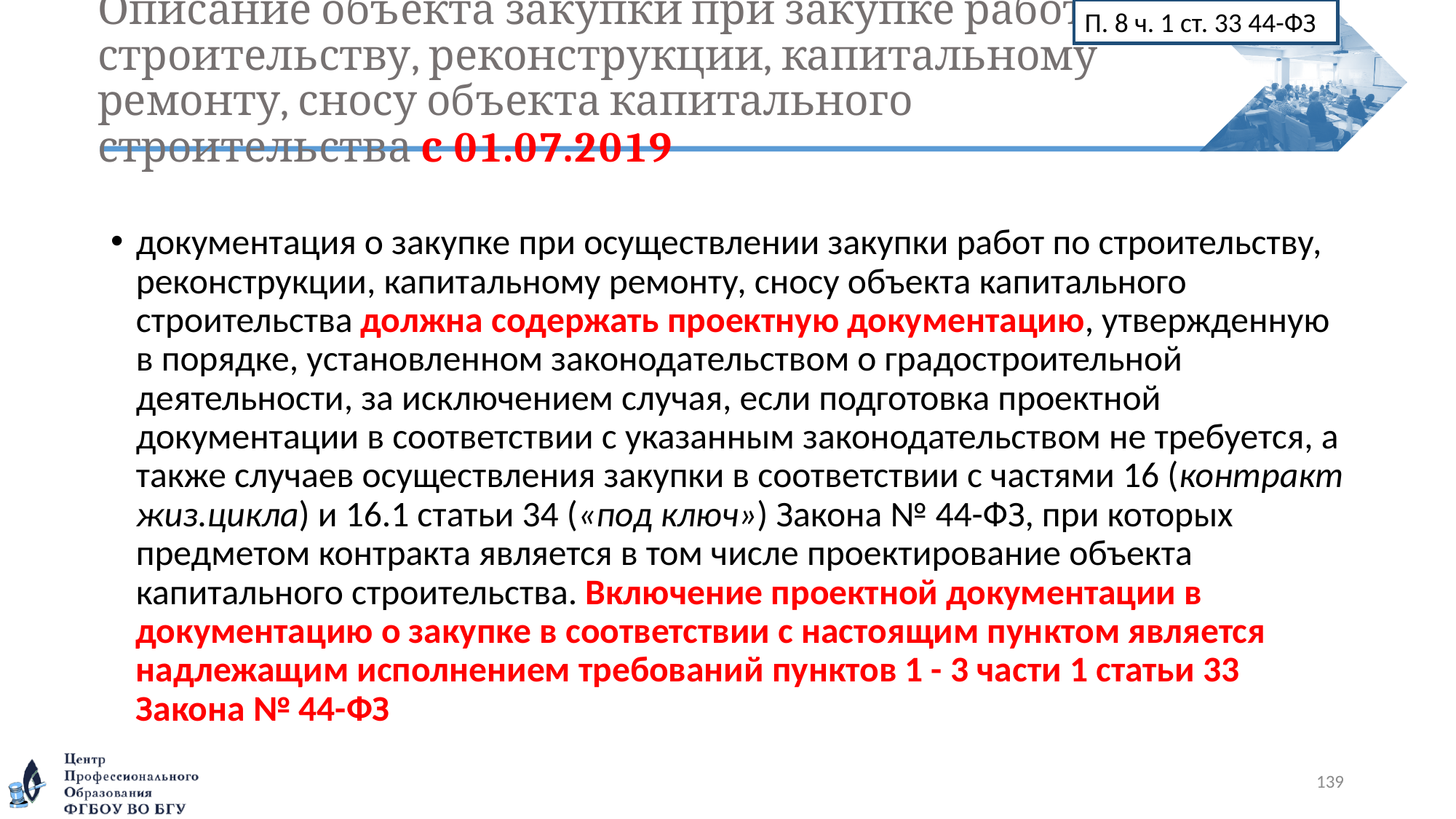

# Описание объекта закупки при закупке работ по строительству, реконструкции, капитальному ремонту, сносу объекта капитального строительства с 01.07.2019
П. 8 ч. 1 ст. 33 44-ФЗ
документация о закупке при осуществлении закупки работ по строительству, реконструкции, капитальному ремонту, сносу объекта капитального строительства должна содержать проектную документацию, утвержденную в порядке, установленном законодательством о градостроительной деятельности, за исключением случая, если подготовка проектной документации в соответствии с указанным законодательством не требуется, а также случаев осуществления закупки в соответствии с частями 16 (контракт жиз.цикла) и 16.1 статьи 34 («под ключ») Закона № 44-ФЗ, при которых предметом контракта является в том числе проектирование объекта капитального строительства. Включение проектной документации в документацию о закупке в соответствии с настоящим пунктом является надлежащим исполнением требований пунктов 1 - 3 части 1 статьи 33 Закона № 44-ФЗ
139